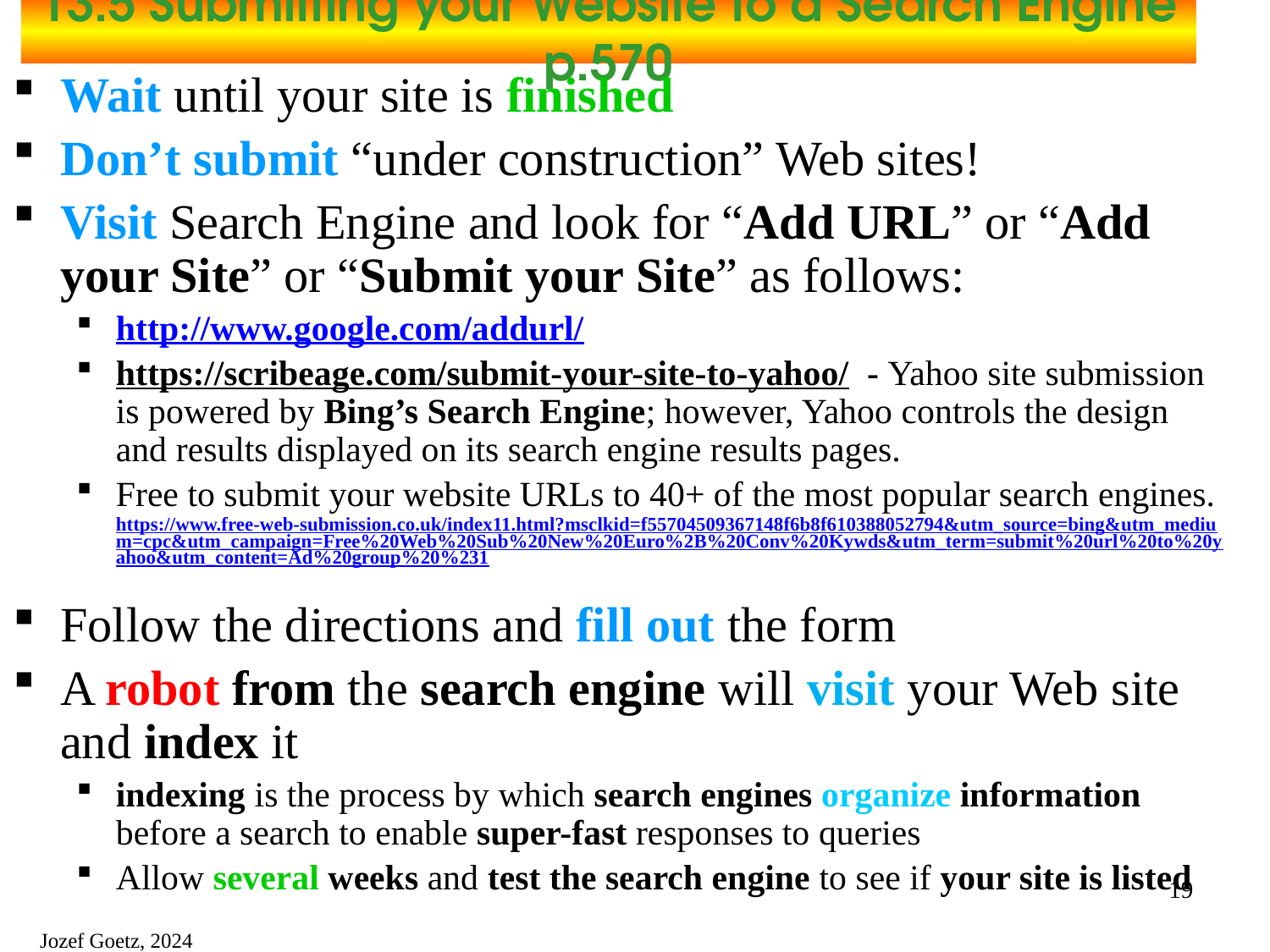

# 13.5 Submitting your Website to a Search Engine p.570
Wait until your site is finished
Don’t submit “under construction” Web sites!
Visit Search Engine and look for “Add URL” or “Add your Site” or “Submit your Site” as follows:
http://www.google.com/addurl/
https://scribeage.com/submit-your-site-to-yahoo/  - Yahoo site submission is powered by Bing’s Search Engine; however, Yahoo controls the design and results displayed on its search engine results pages.
Free to submit your website URLs to 40+ of the most popular search engines. https://www.free-web-submission.co.uk/index11.html?msclkid=f55704509367148f6b8f610388052794&utm_source=bing&utm_medium=cpc&utm_campaign=Free%20Web%20Sub%20New%20Euro%2B%20Conv%20Kywds&utm_term=submit%20url%20to%20yahoo&utm_content=Ad%20group%20%231
Follow the directions and fill out the form
A robot from the search engine will visit your Web site and index it
indexing is the process by which search engines organize information before a search to enable super-fast responses to queries
Allow several weeks and test the search engine to see if your site is listed
19